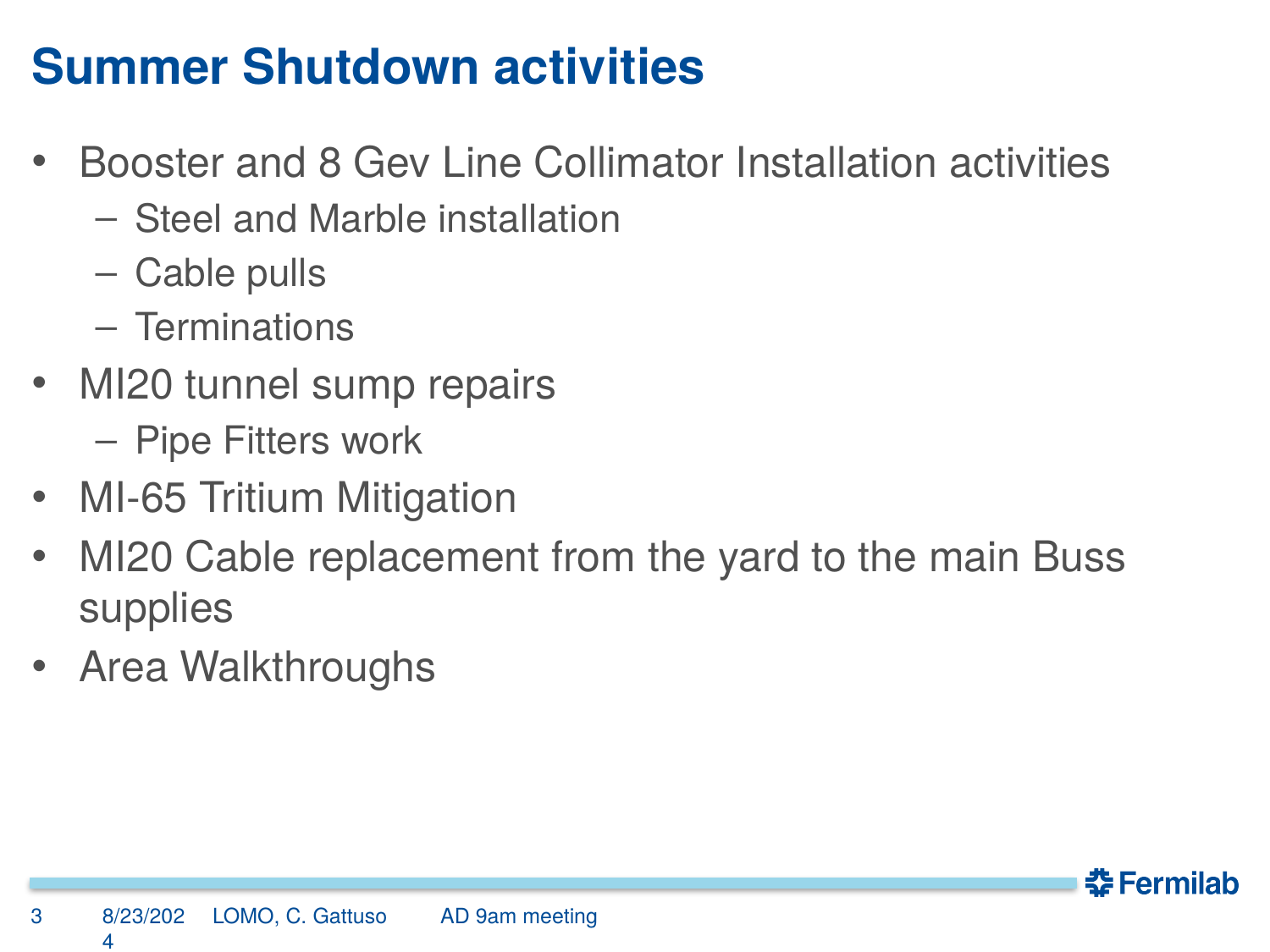

# Summer Shutdown activities
Booster and 8 Gev Line Collimator Installation activities
Steel and Marble installation
Cable pulls
Terminations
MI20 tunnel sump repairs
Pipe Fitters work
MI-65 Tritium Mitigation
MI20 Cable replacement from the yard to the main Buss supplies
Area Walkthroughs

3
8/23/2024
LOMO, C. Gattuso         AD 9am meeting